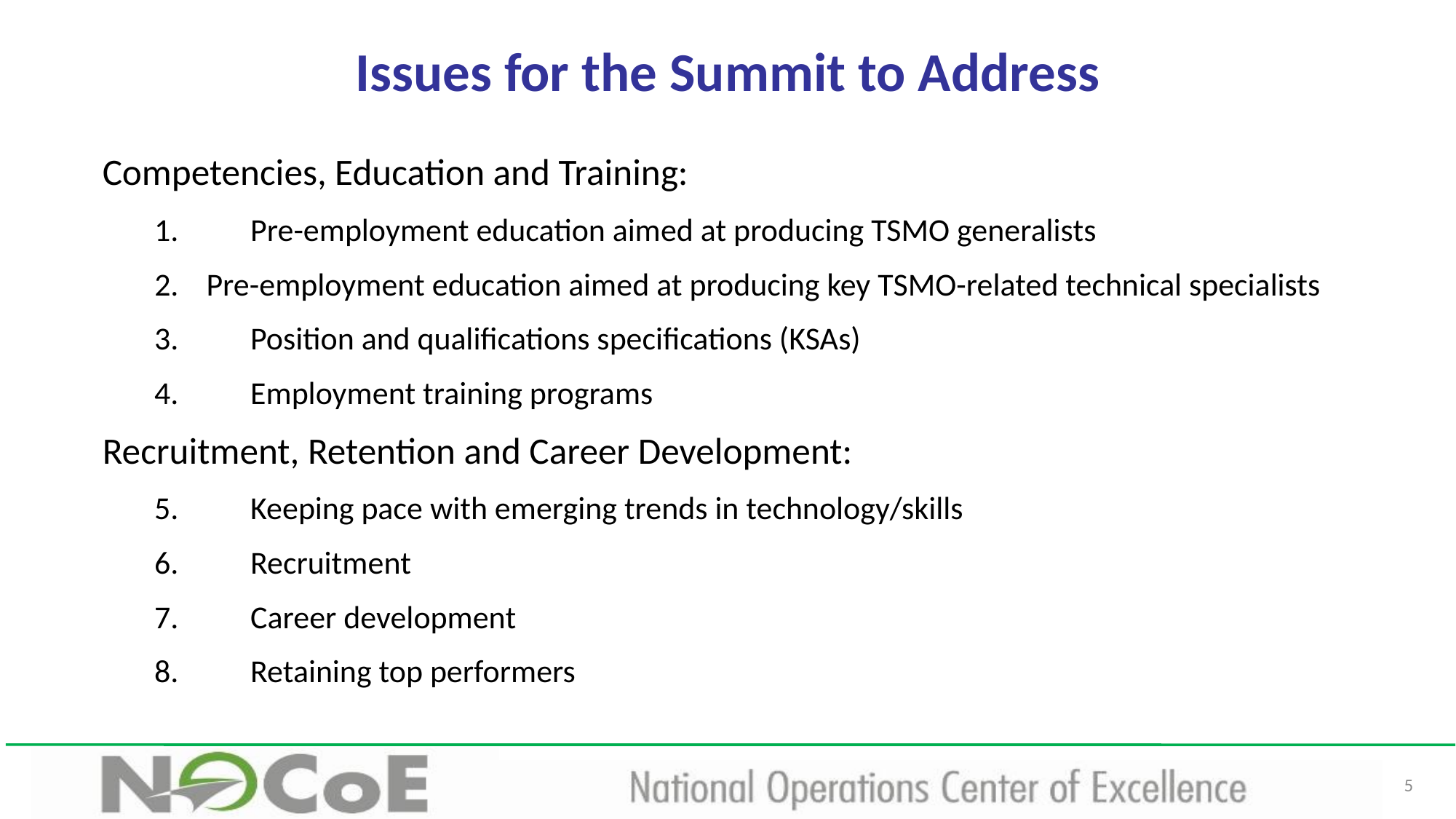

Issues for the Summit to Address
Competencies, Education and Training:
1.	Pre-employment education aimed at producing TSMO generalists
2.	Pre-employment education aimed at producing key TSMO-related technical specialists
3.	Position and qualifications specifications (KSAs)
4.	Employment training programs
Recruitment, Retention and Career Development:
5.	Keeping pace with emerging trends in technology/skills
6.	Recruitment
7.	Career development
8.	Retaining top performers

5